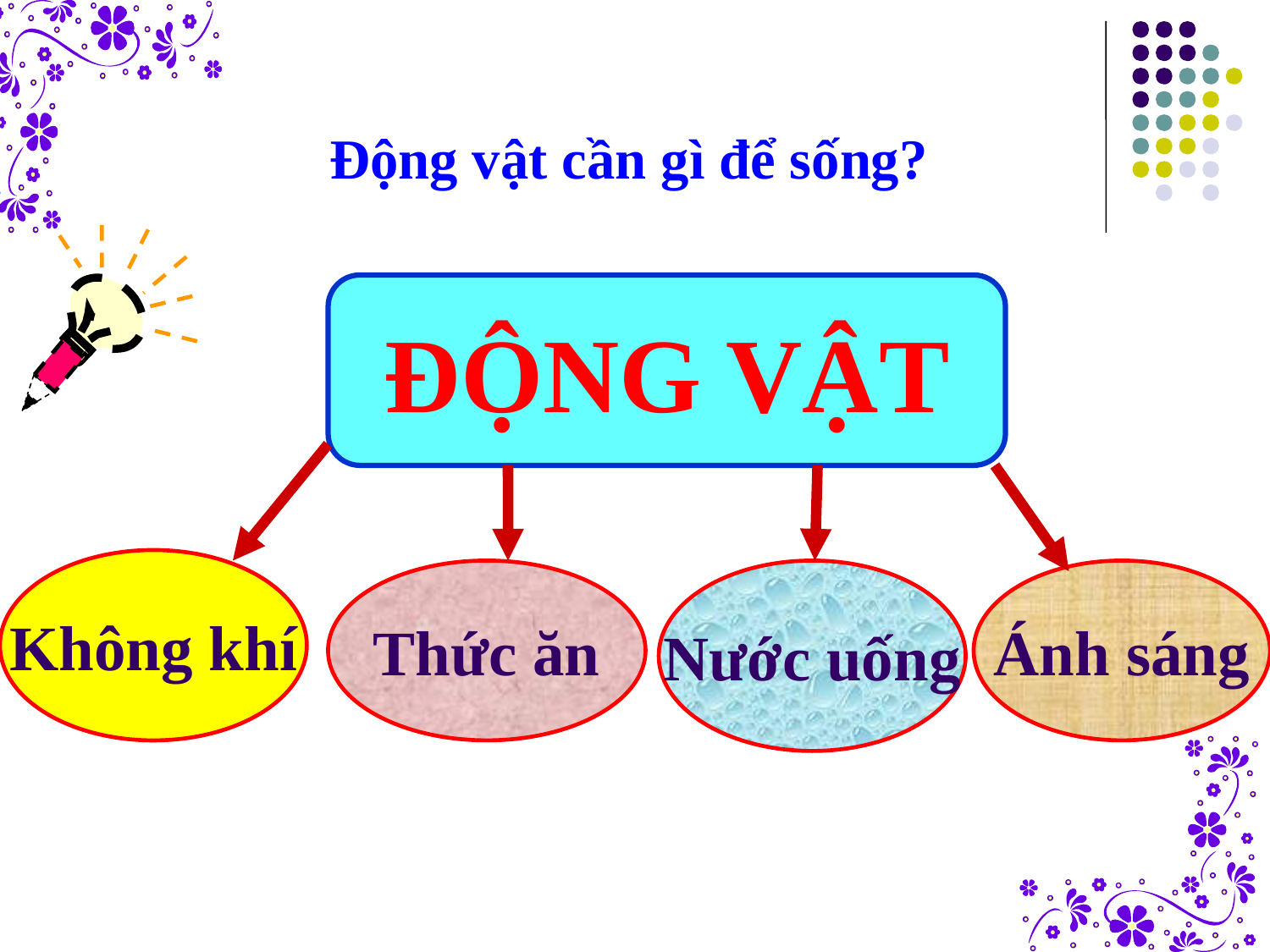

Động vật cần gì để sống?

ĐỘNG VẬT

Không khí
Thức ăn
Nước uống
Ánh sáng